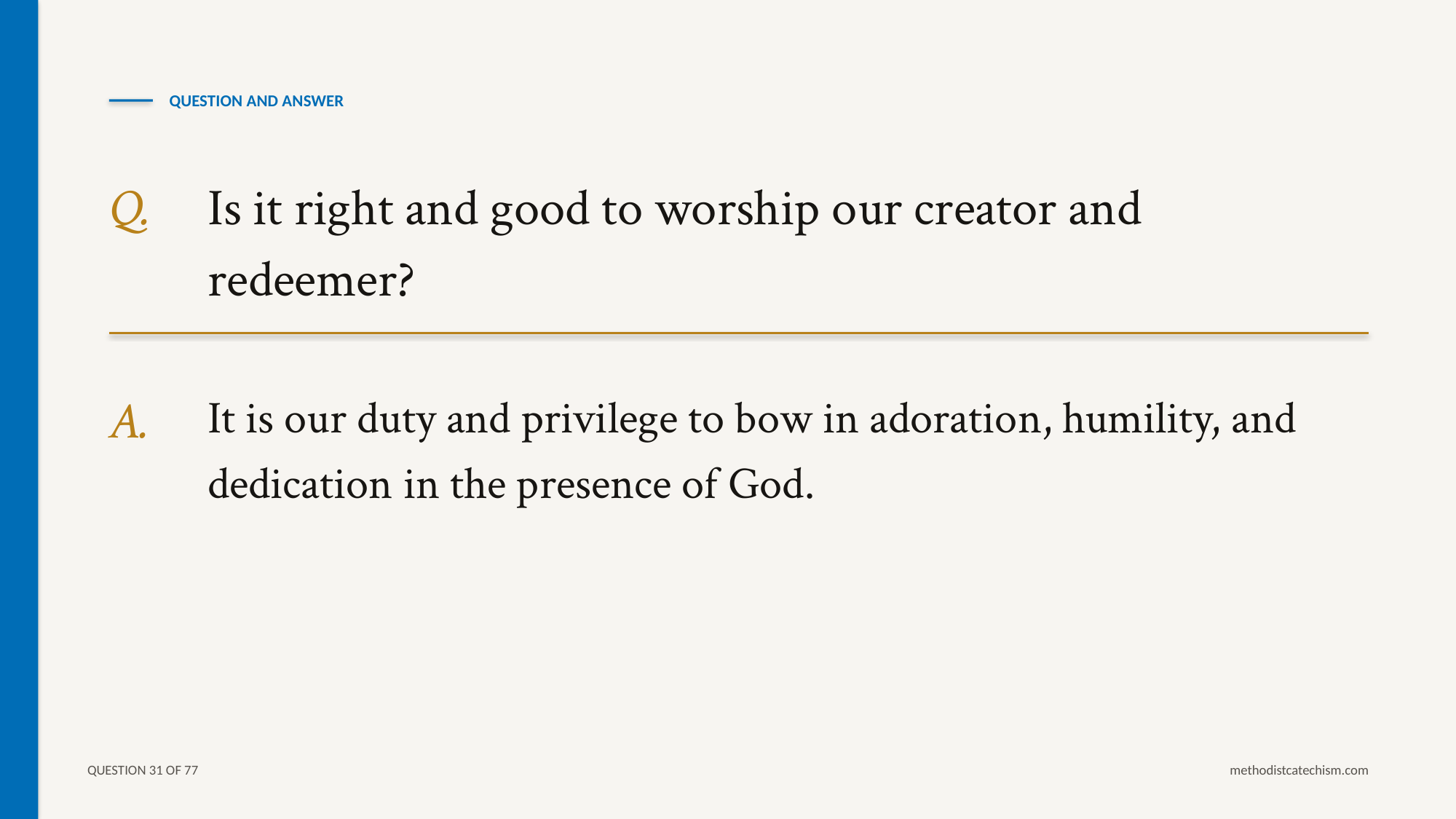

QUESTION AND ANSWER

Q.
Is it right and good to worship our creator and redeemer?
A.
It is our duty and privilege to bow in adoration, humility, and dedication in the presence of God.
QUESTION 31 OF 77
methodistcatechism.com